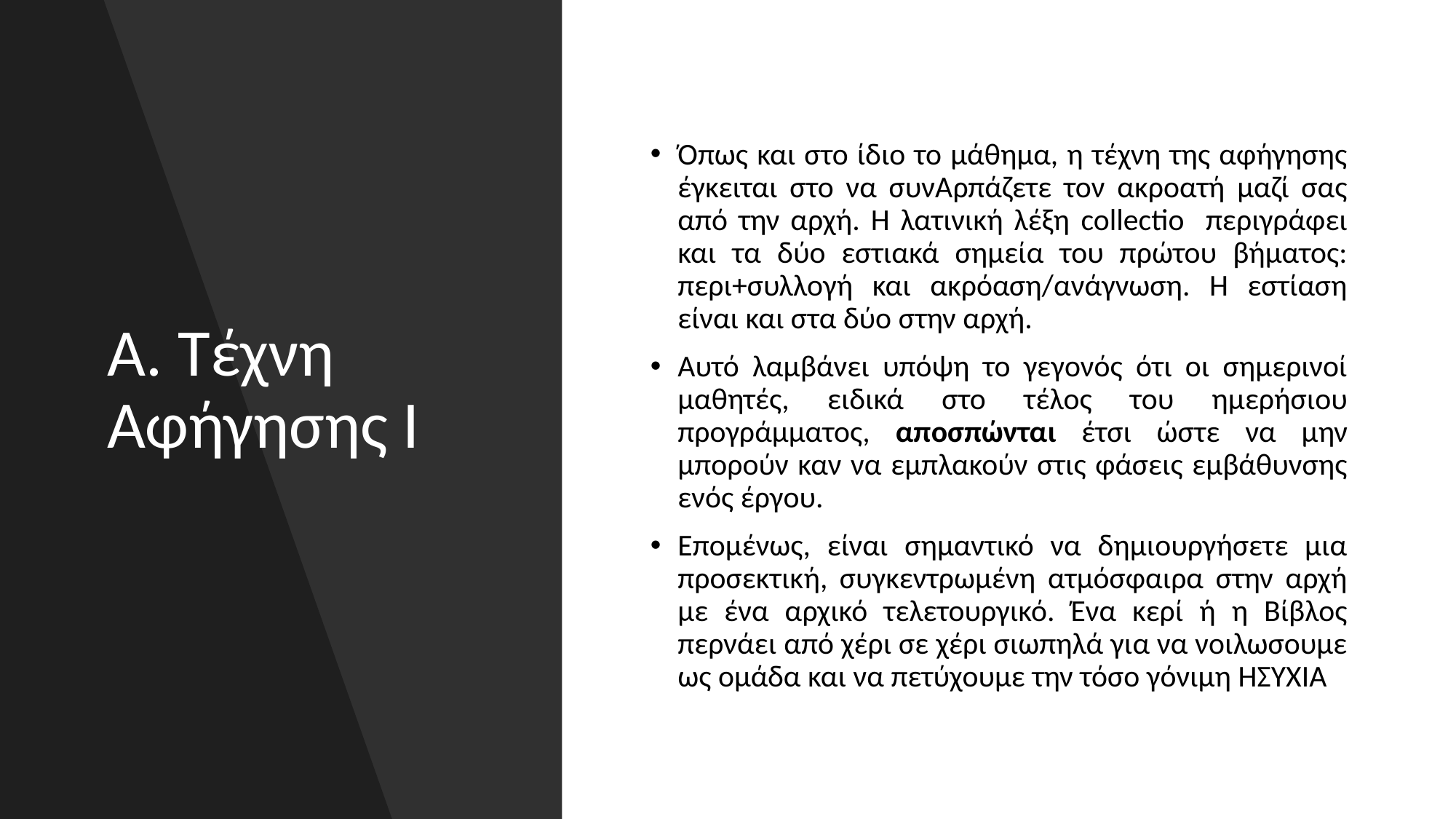

# Α. Τέχνη Αφήγησης Ι

Όπως και στο ίδιο το μάθημα, η τέχνη της αφήγησης έγκειται στο να συνΑρπάζετε τον ακροατή μαζί σας από την αρχή. Η λατινική λέξη collectio  περιγράφει και τα δύο εστιακά σημεία του πρώτου βήματος: περι+συλλογή και ακρόαση/ανάγνωση. Η εστίαση είναι και στα δύο στην αρχή.
Αυτό λαμβάνει υπόψη το γεγονός ότι οι σημερινοί μαθητές, ειδικά στο τέλος του ημερήσιου προγράμματος, αποσπώνται έτσι ώστε να μην μπορούν καν να εμπλακούν στις φάσεις εμβάθυνσης ενός έργου.
Επομένως, είναι σημαντικό να δημιουργήσετε μια προσεκτική, συγκεντρωμένη ατμόσφαιρα στην αρχή με ένα αρχικό τελετουργικό. Ένα κερί ή η Βίβλος περνάει από χέρι σε χέρι σιωπηλά για να νοιλωσουμε ως ομάδα και να πετύχουμε την τόσο γόνιμη ΗΣΥΧΙΑ